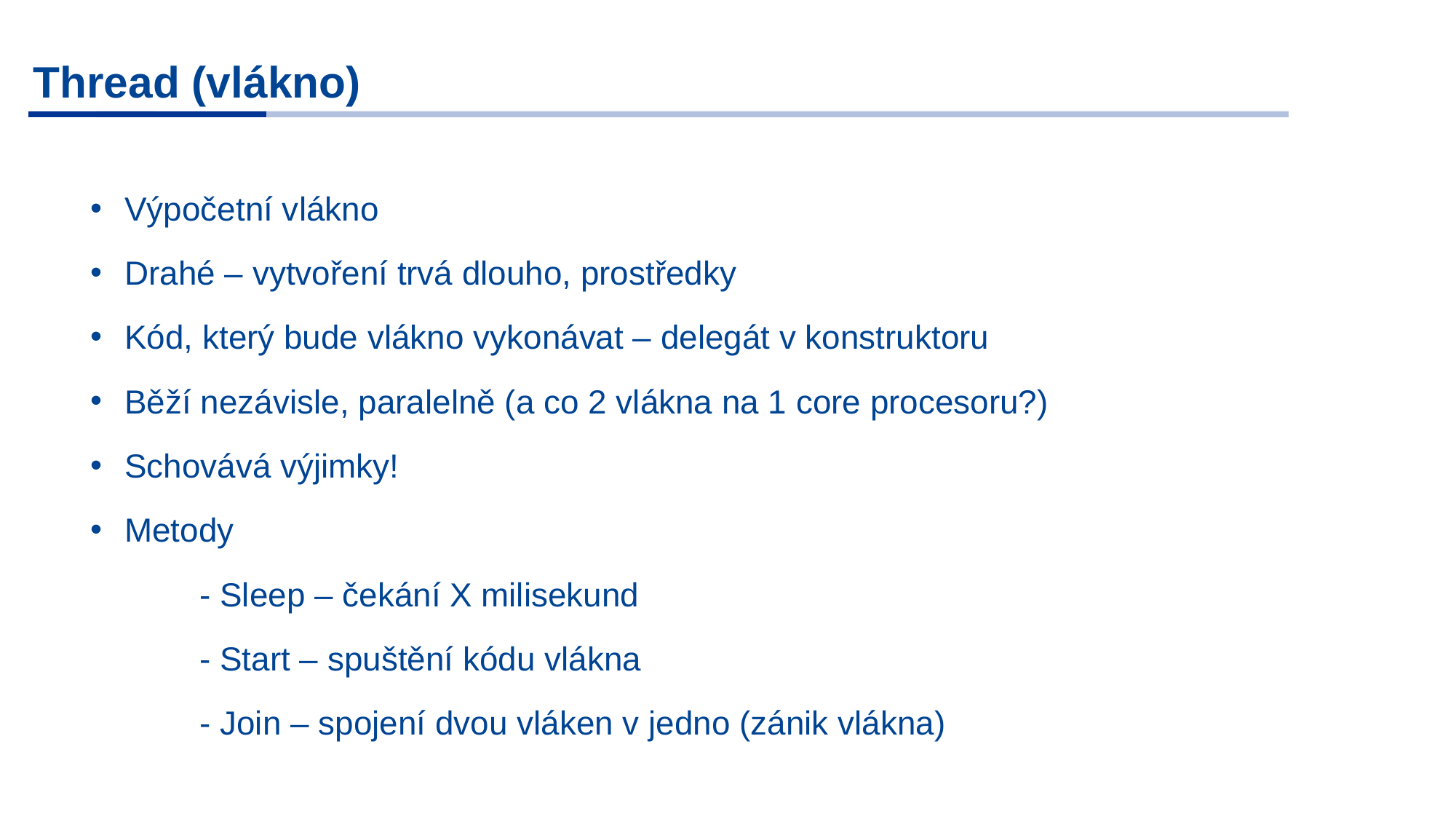

Thread (vlákno)

Výpočetní vlákno
Drahé – vytvoření trvá dlouho, prostředky
Kód, který bude vlákno vykonávat – delegát v konstruktoru
Běží nezávisle, paralelně (a co 2 vlákna na 1 core procesoru?)
Schovává výjimky!
Metody
	- Sleep – čekání X milisekund
	- Start – spuštění kódu vlákna
	- Join – spojení dvou vláken v jedno (zánik vlákna)